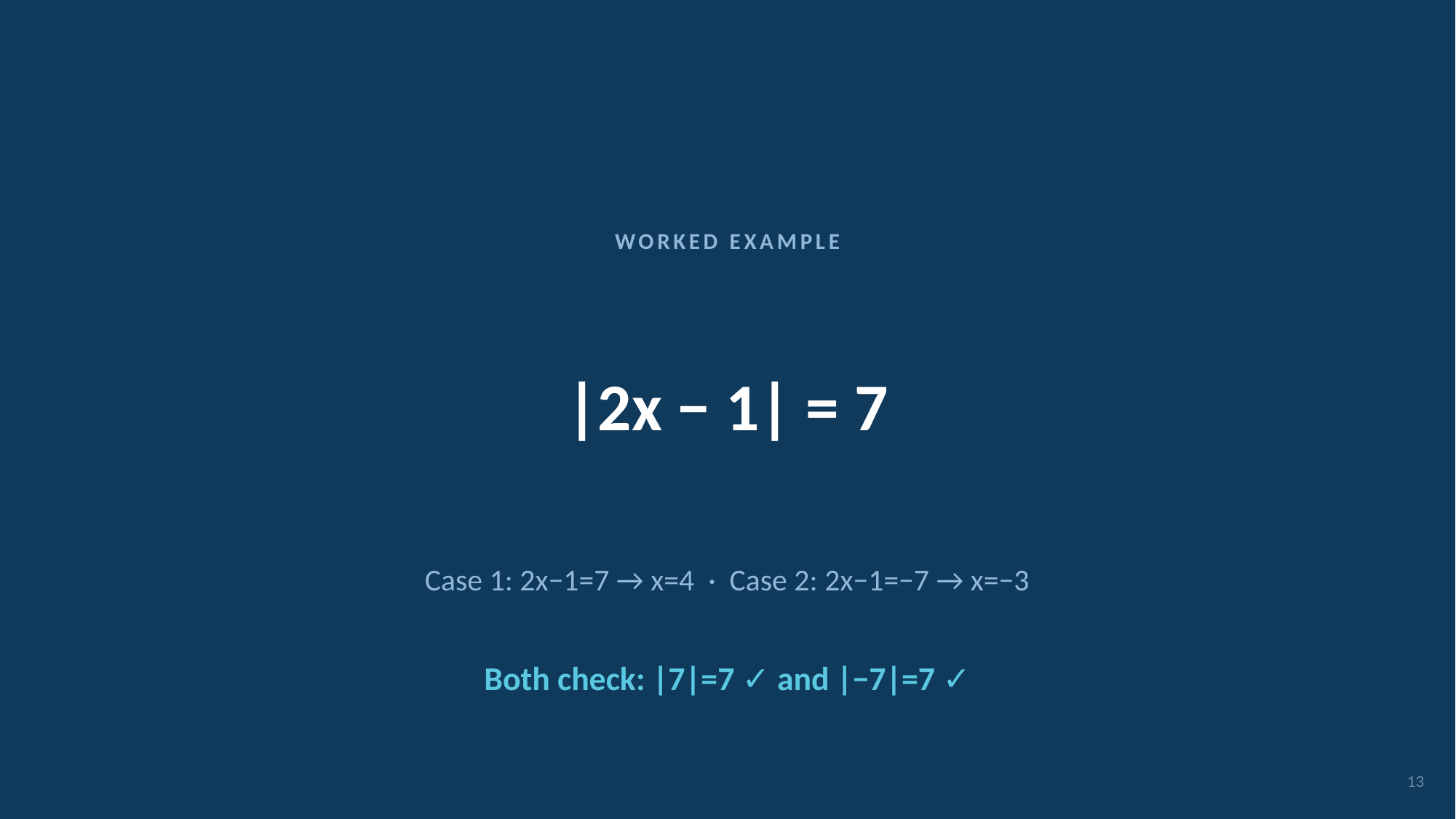

WORKED EXAMPLE
|2x − 1| = 7
Case 1: 2x−1=7 → x=4  ·  Case 2: 2x−1=−7 → x=−3
Both check: |7|=7 ✓ and |−7|=7 ✓
13